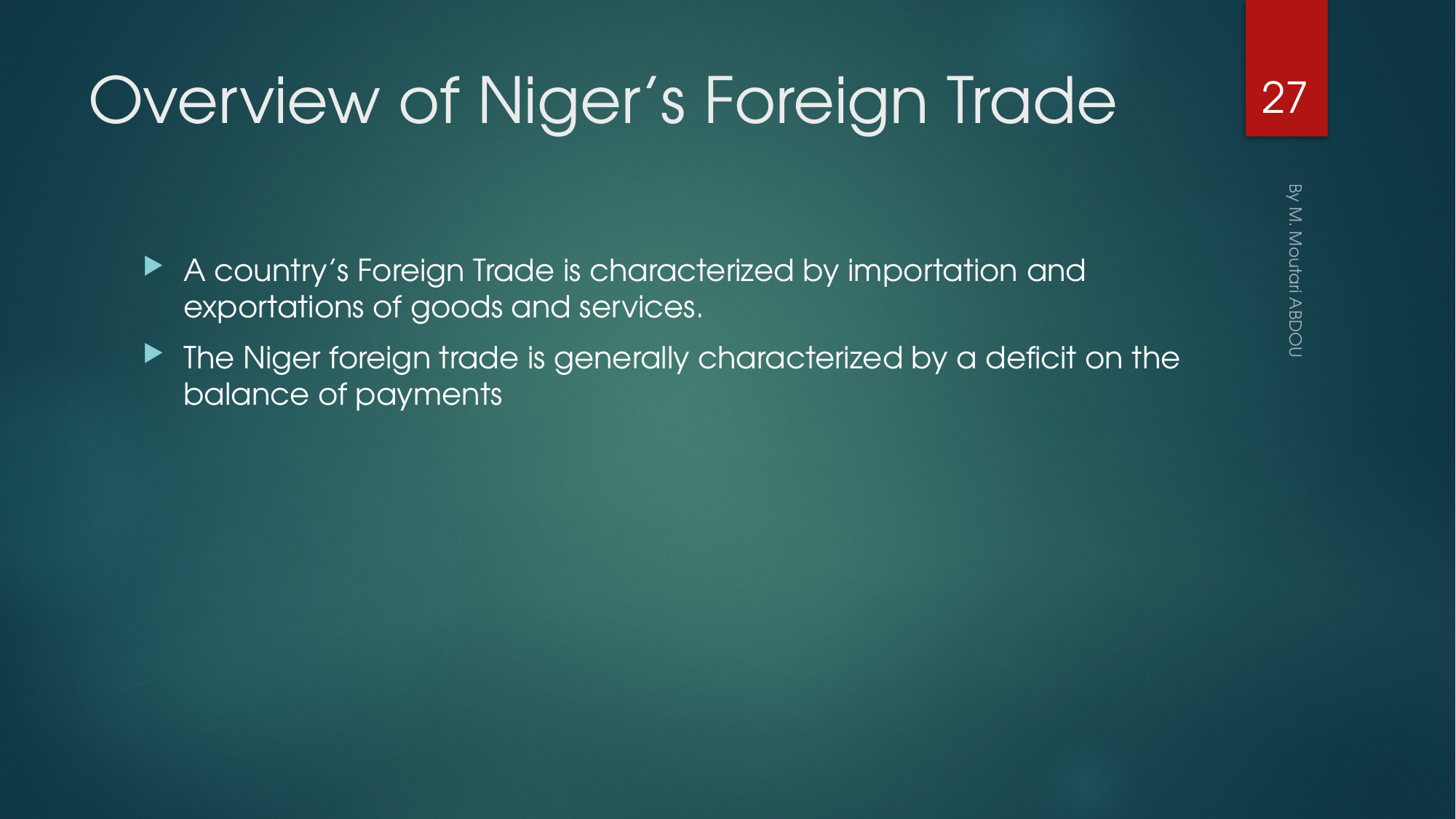

27
# Overview of Niger’s Foreign Trade
A country’s Foreign Trade is characterized by importation and exportations of goods and services.
The Niger foreign trade is generally characterized by a deficit on the balance of payments
By M. Moutari ABDOU